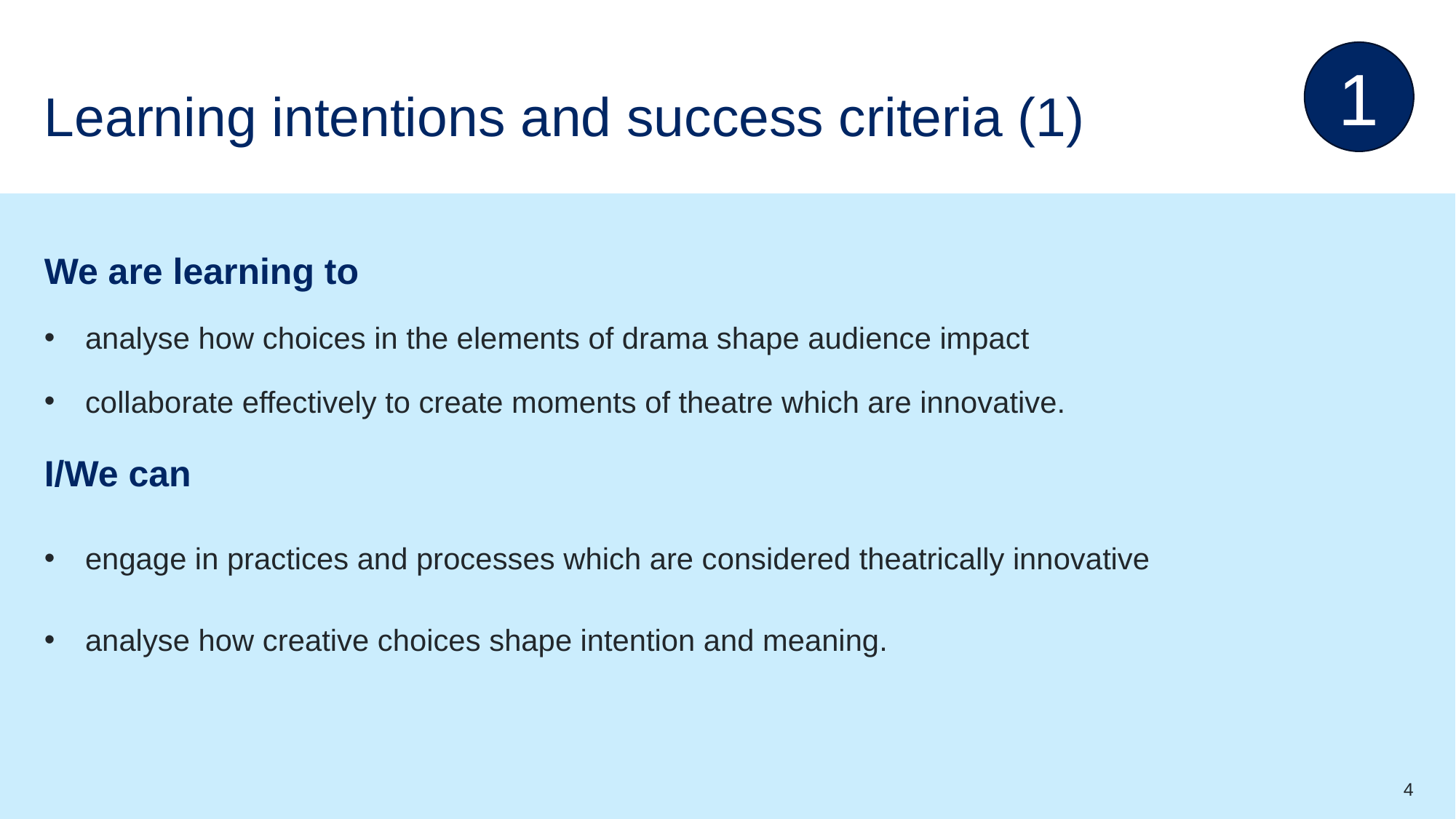

1
# Learning intentions and success criteria (1)
We are learning to
analyse how choices in the elements of drama shape audience impact
collaborate effectively to create moments of theatre which are innovative.
I/We can
engage in practices and processes which are considered theatrically innovative
analyse how creative choices shape intention and meaning.
4